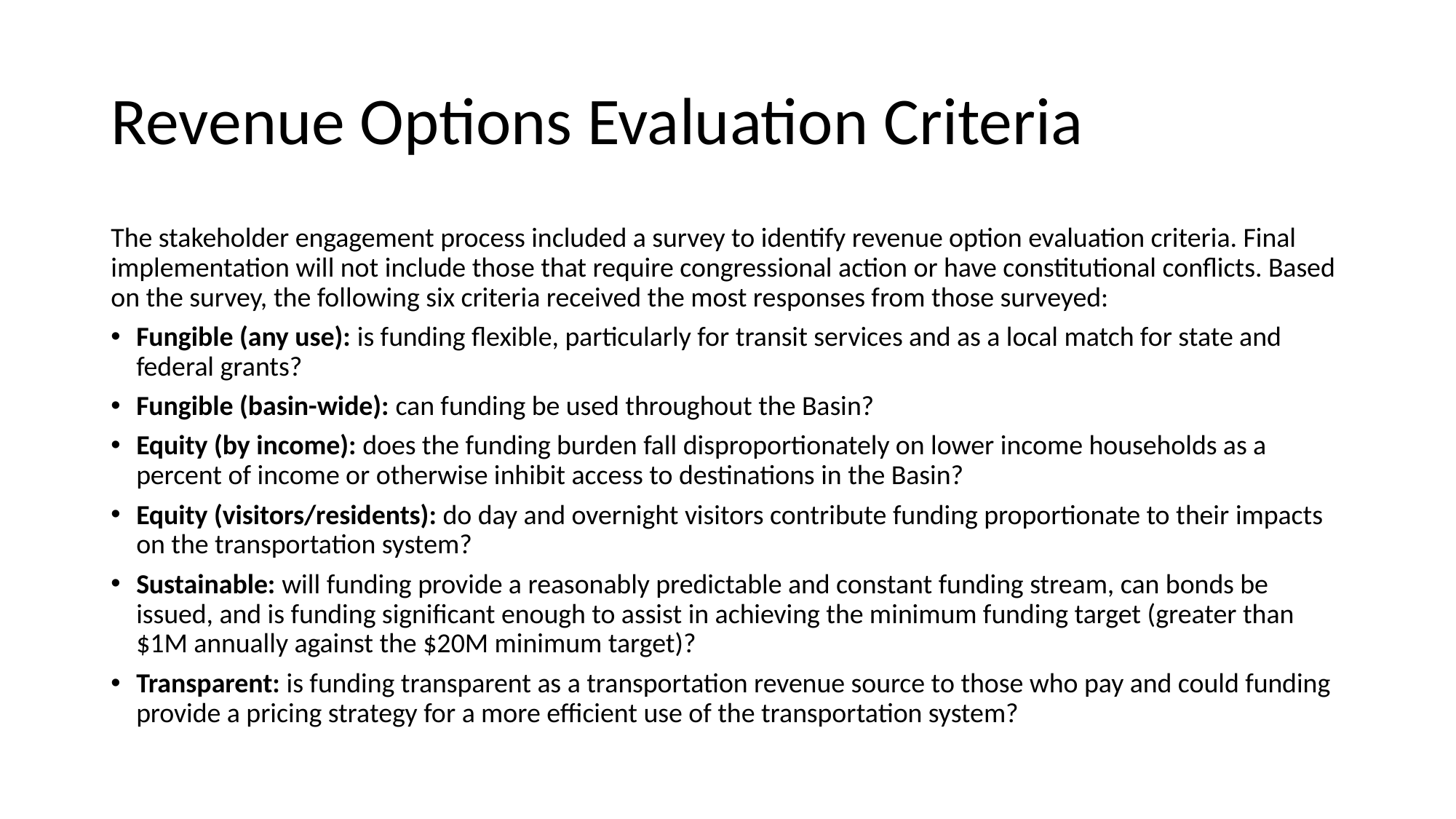

# Revenue Options Evaluation Criteria
The stakeholder engagement process included a survey to identify revenue option evaluation criteria. Final implementation will not include those that require congressional action or have constitutional conflicts. Based on the survey, the following six criteria received the most responses from those surveyed:
Fungible (any use): is funding flexible, particularly for transit services and as a local match for state and federal grants?
Fungible (basin-wide): can funding be used throughout the Basin?
Equity (by income): does the funding burden fall disproportionately on lower income households as a percent of income or otherwise inhibit access to destinations in the Basin?
Equity (visitors/residents): do day and overnight visitors contribute funding proportionate to their impacts on the transportation system?
Sustainable: will funding provide a reasonably predictable and constant funding stream, can bonds be issued, and is funding significant enough to assist in achieving the minimum funding target (greater than $1M annually against the $20M minimum target)?
Transparent: is funding transparent as a transportation revenue source to those who pay and could funding provide a pricing strategy for a more efficient use of the transportation system?